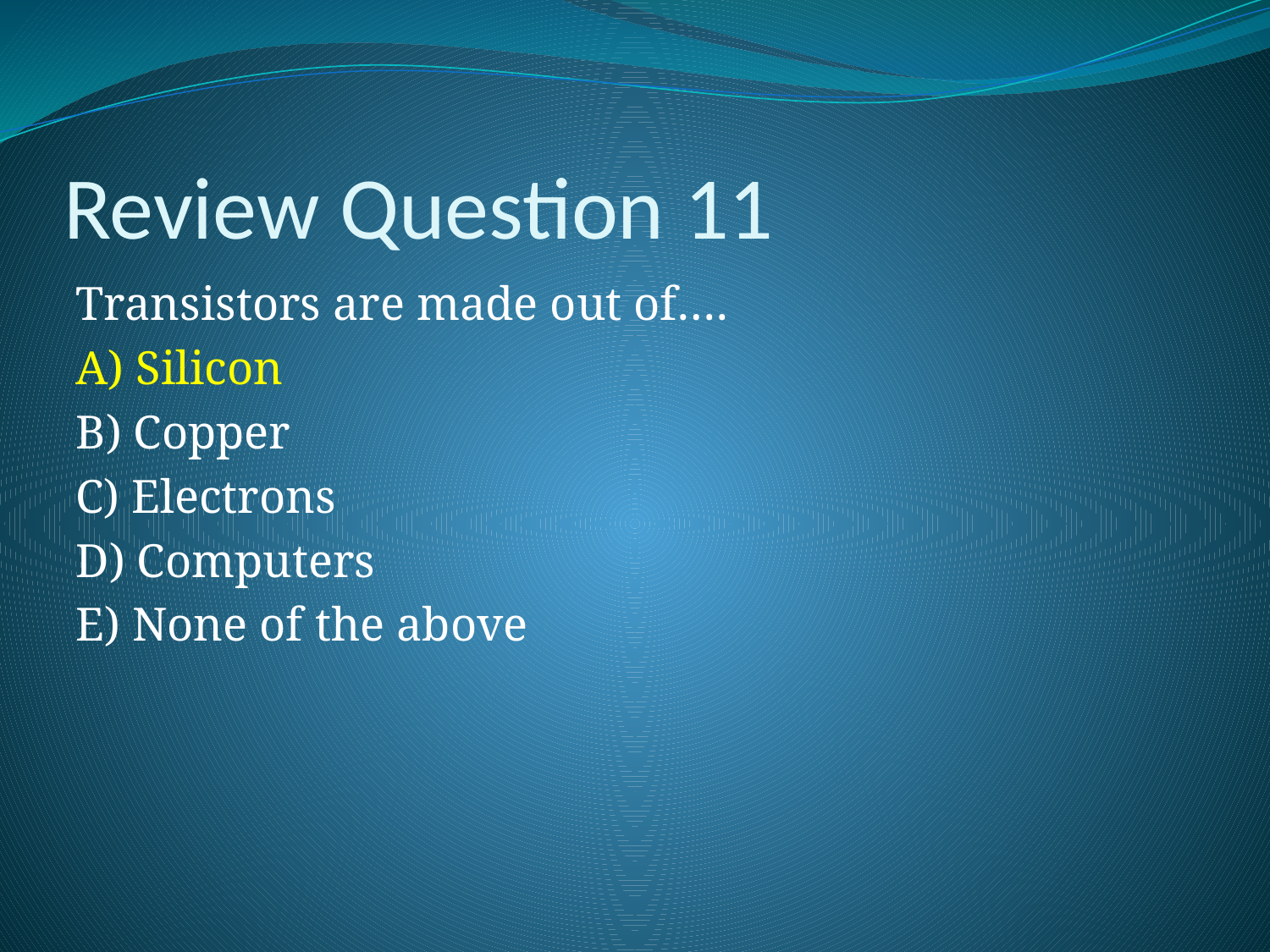

# Review Question 11
Transistors are made out of….
A) Silicon
B) Copper
C) Electrons
D) Computers
E) None of the above